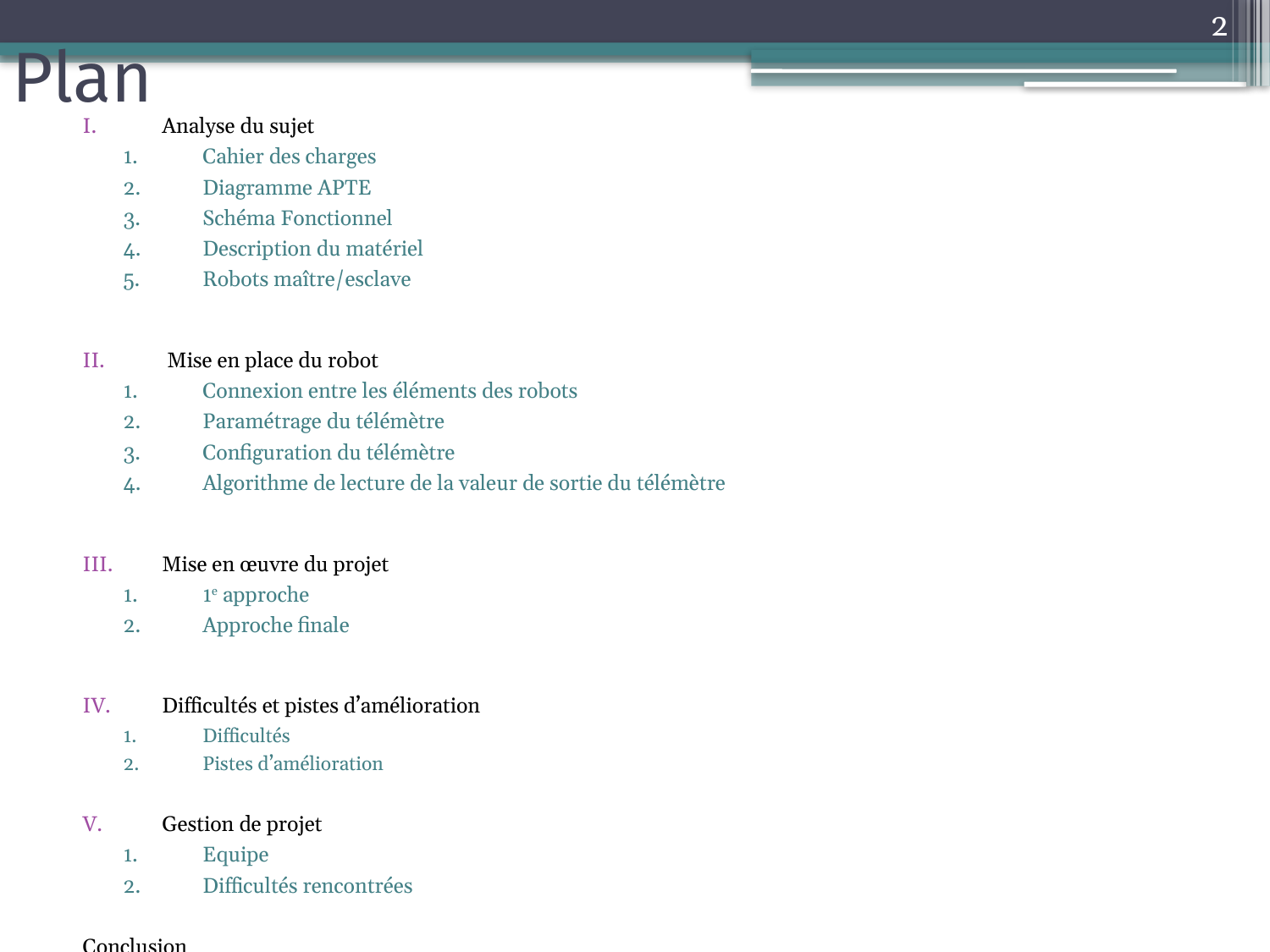

# Plan
2
Analyse du sujet
Cahier des charges
Diagramme APTE
Schéma Fonctionnel
Description du matériel
Robots maître/esclave

 Mise en place du robot
Connexion entre les éléments des robots
Paramétrage du télémètre
Configuration du télémètre
Algorithme de lecture de la valeur de sortie du télémètre

Mise en œuvre du projet
1e approche
Approche finale

Difficultés et pistes d’amélioration
Difficultés
Pistes d’amélioration

Gestion de projet
Equipe
Difficultés rencontrées

Conclusion